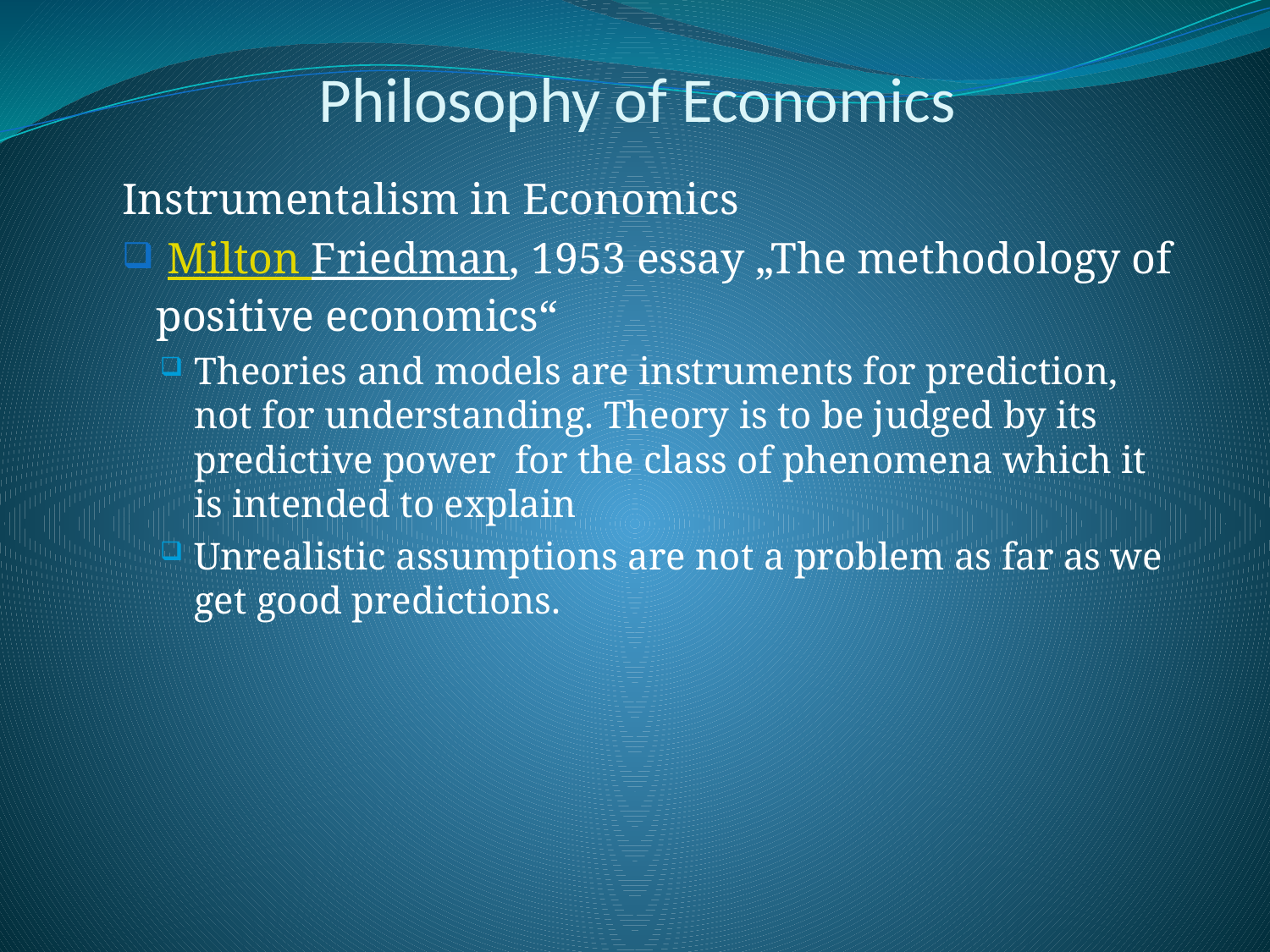

# Philosophy of Economics
Instrumentalism in Economics
 Milton Friedman, 1953 essay „The methodology of positive economics“
Theories and models are instruments for prediction, not for understanding. Theory is to be judged by its predictive power  for the class of phenomena which it is intended to explain
Unrealistic assumptions are not a problem as far as we get good predictions.